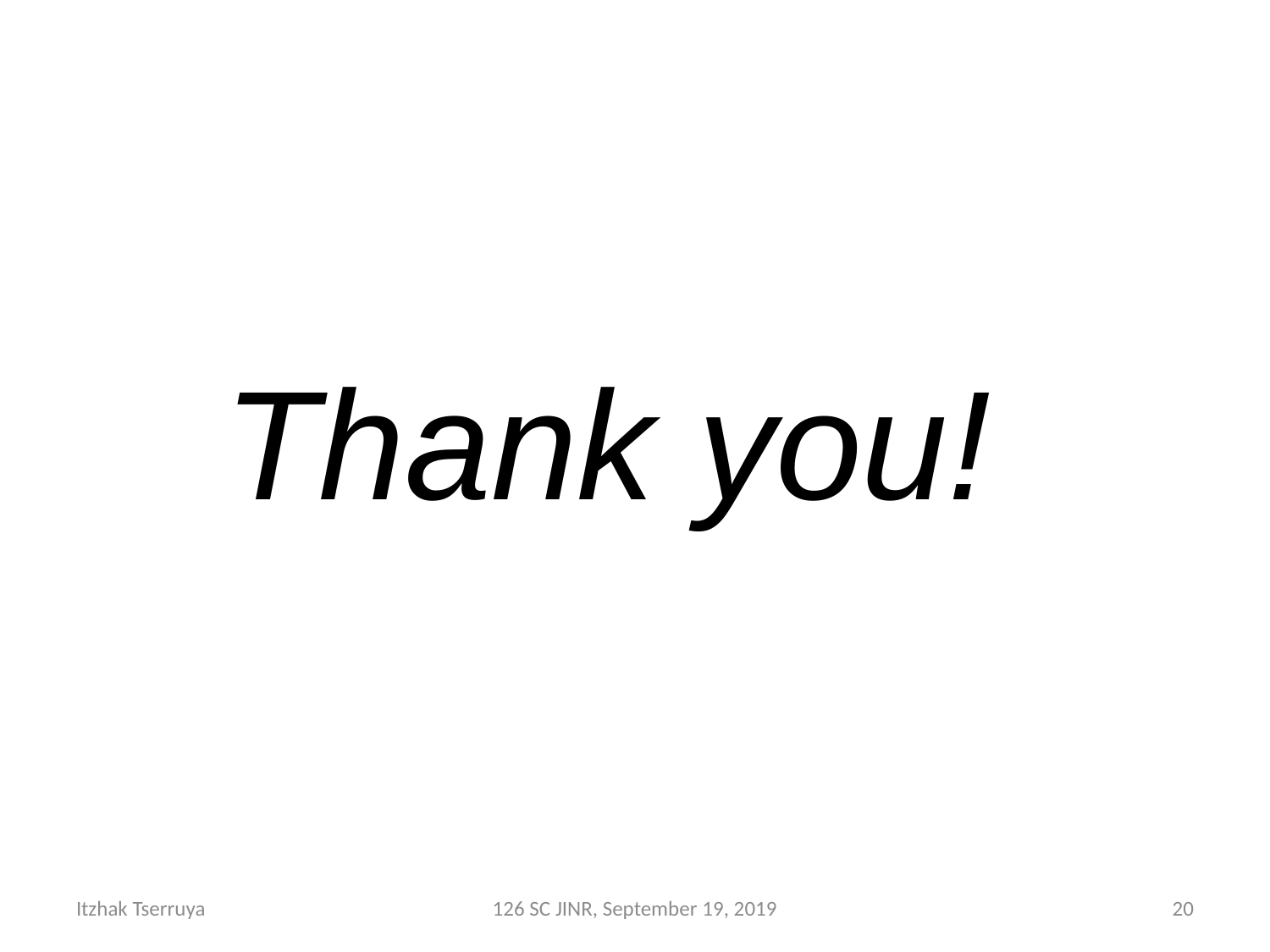

#
Thank you!

Itzhak Tserruya
126 SC JINR, September 19, 2019
20